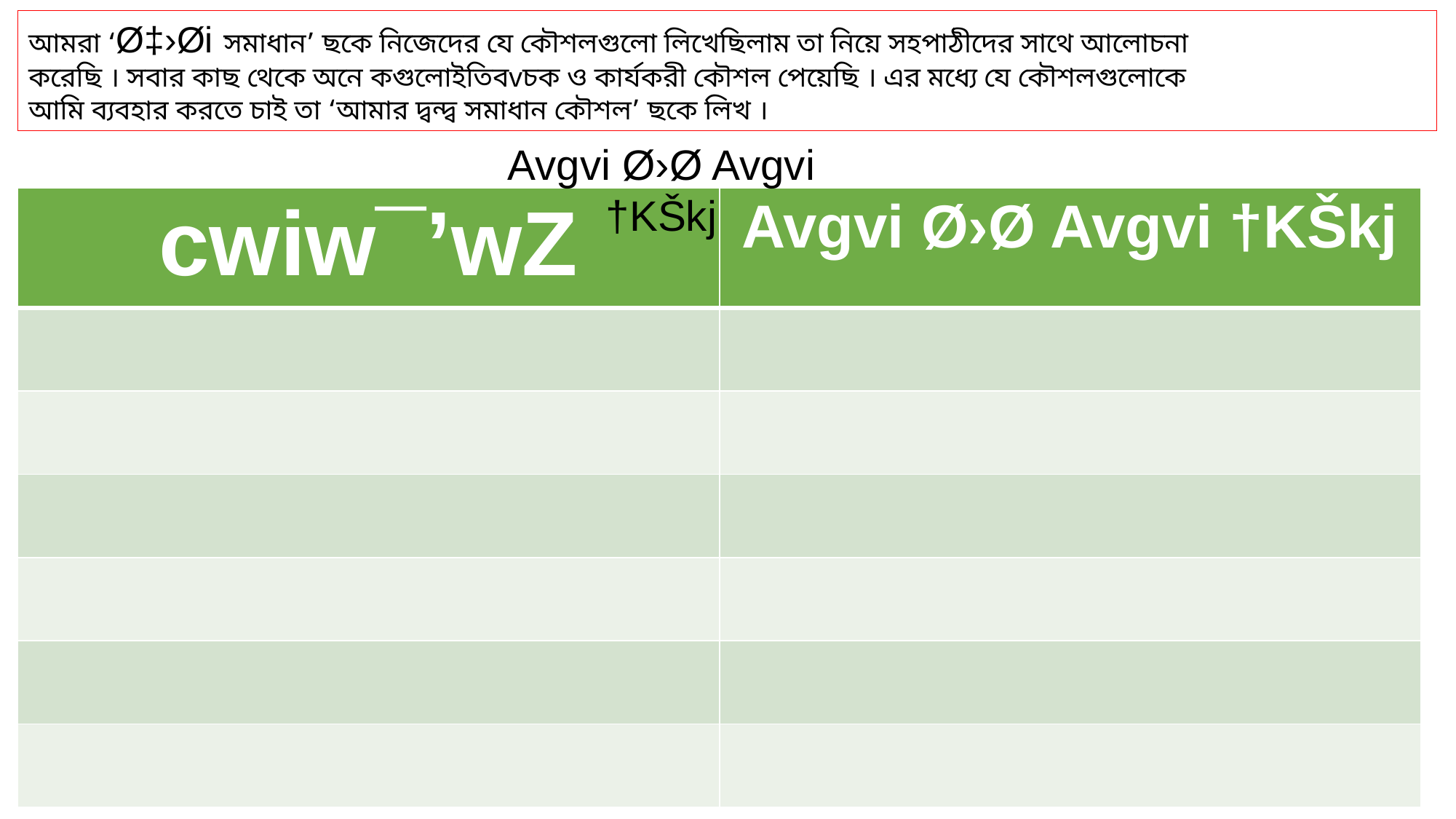

আমরা ‘Ø‡›Øi সমাধান’ ছকে নিজেদের যে কৌশলগুলো লিখেছিলাম তা নিয়ে সহপাঠীদের সাথে আলোচনা
করেছি । সবার কাছ থেকে অনে কগুলোইতিবvচক ও কার্যকরী কৌশল পেয়েছি । এর মধ্যে যে কৌশলগুলোকে
আমি ব্যবহার করতে চাই তা ‘আমার দ্বন্দ্ব সমাধান কৌশল’ ছকে লিখ ।
Avgvi Ø›Ø Avgvi †KŠkj
| cwiw¯’wZ | Avgvi Ø›Ø Avgvi †KŠkj |
| --- | --- |
|  |  |
|  |  |
|  |  |
|  |  |
|  |  |
|  |  |